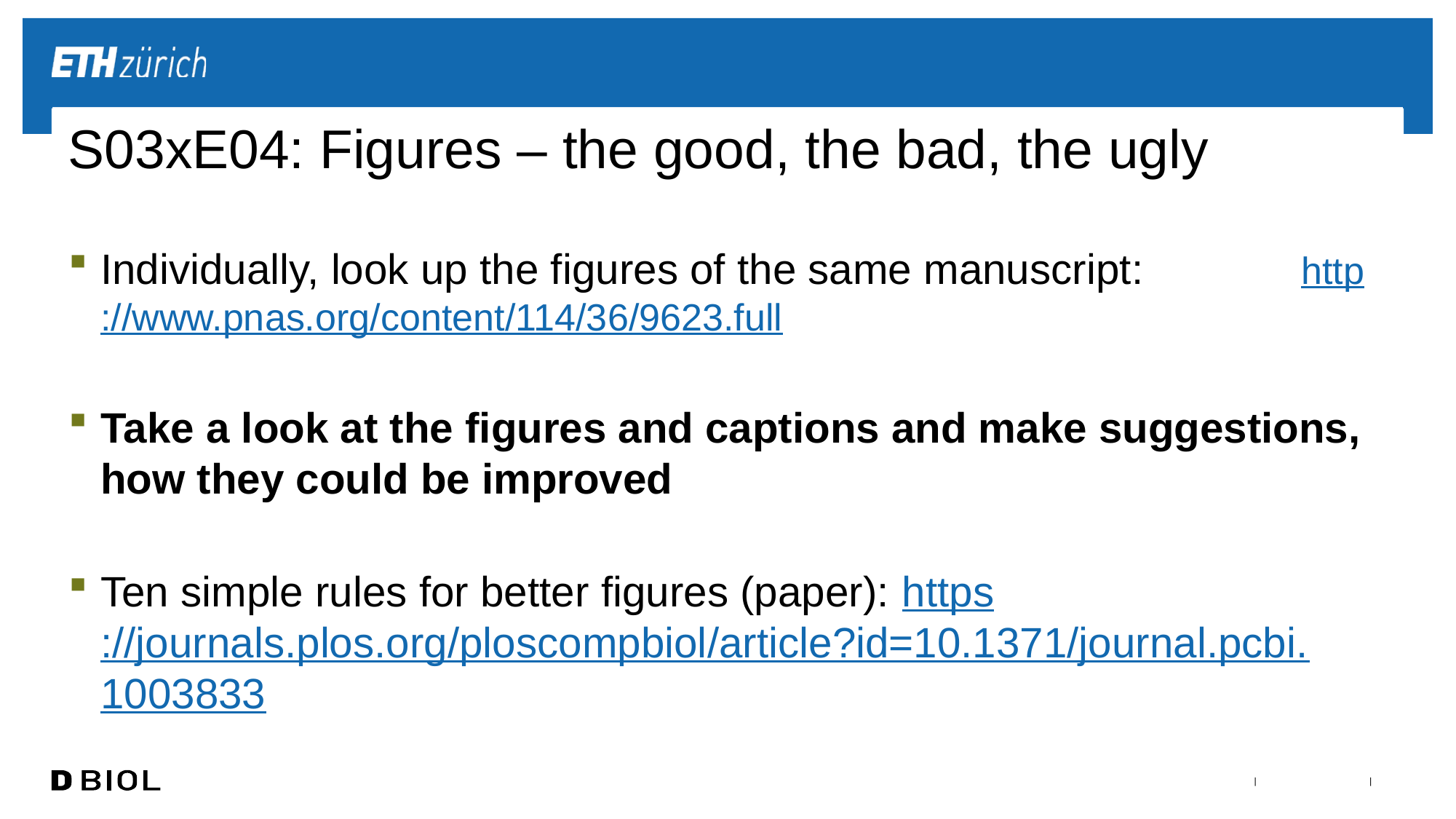

# S03xE04: Figures – the good, the bad, the ugly
Individually, look up the figures of the same manuscript:		http://www.pnas.org/content/114/36/9623.full

Take a look at the figures and captions and make suggestions, how they could be improved

Ten simple rules for better figures (paper): https://journals.plos.org/ploscompbiol/article?id=10.1371/journal.pcbi.1003833